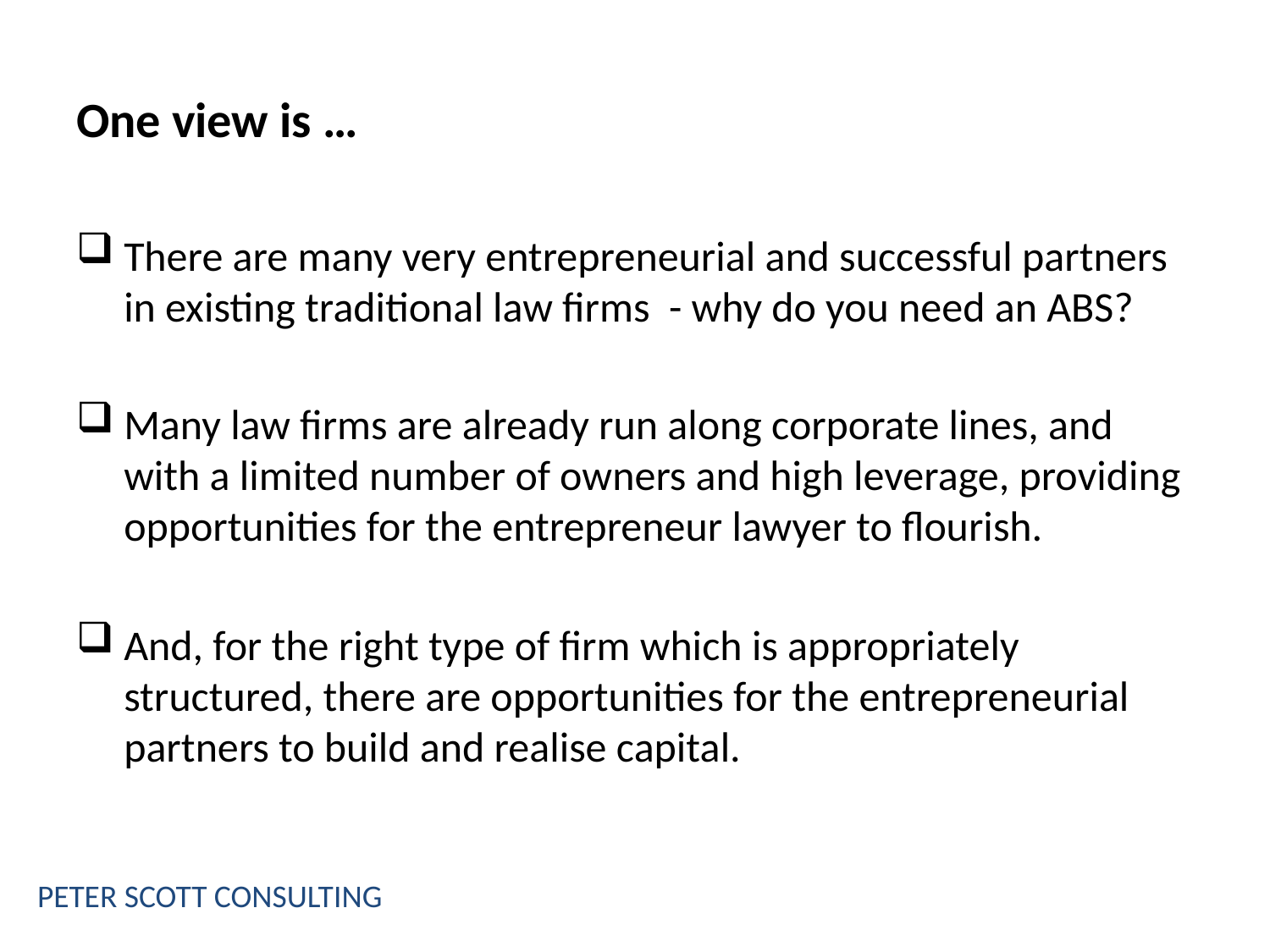

# One view is …
There are many very entrepreneurial and successful partners in existing traditional law firms  - why do you need an ABS?

Many law firms are already run along corporate lines, and with a limited number of owners and high leverage, providing opportunities for the entrepreneur lawyer to flourish.

And, for the right type of firm which is appropriately structured, there are opportunities for the entrepreneurial partners to build and realise capital.

PETER SCOTT CONSULTING